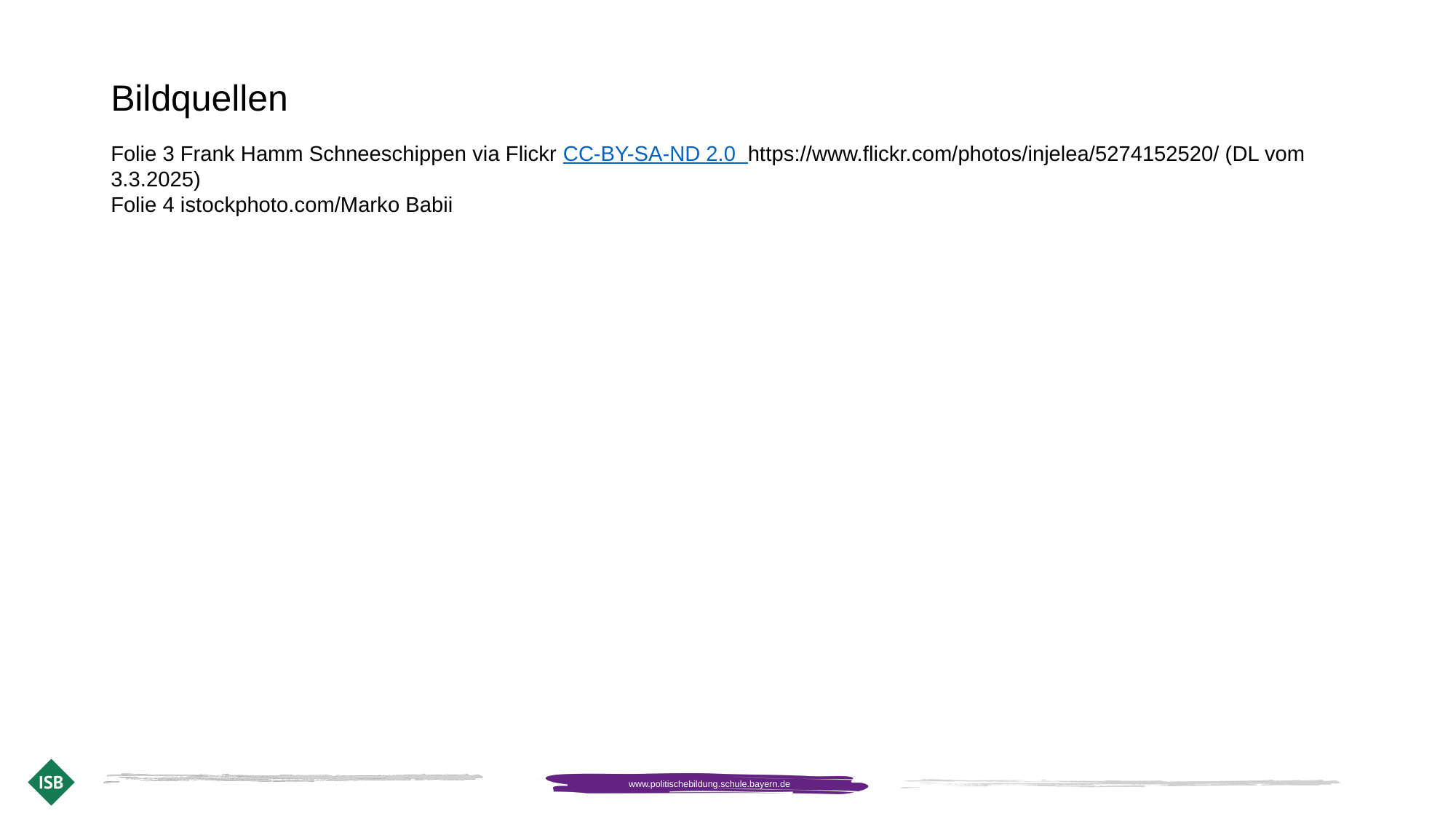

# Bildquellen
Folie 3 Frank Hamm Schneeschippen via Flickr CC-BY-SA-ND 2.0  https://www.flickr.com/photos/injelea/5274152520/ (DL vom 3.3.2025)
Folie 4 istockphoto.com/Marko Babii